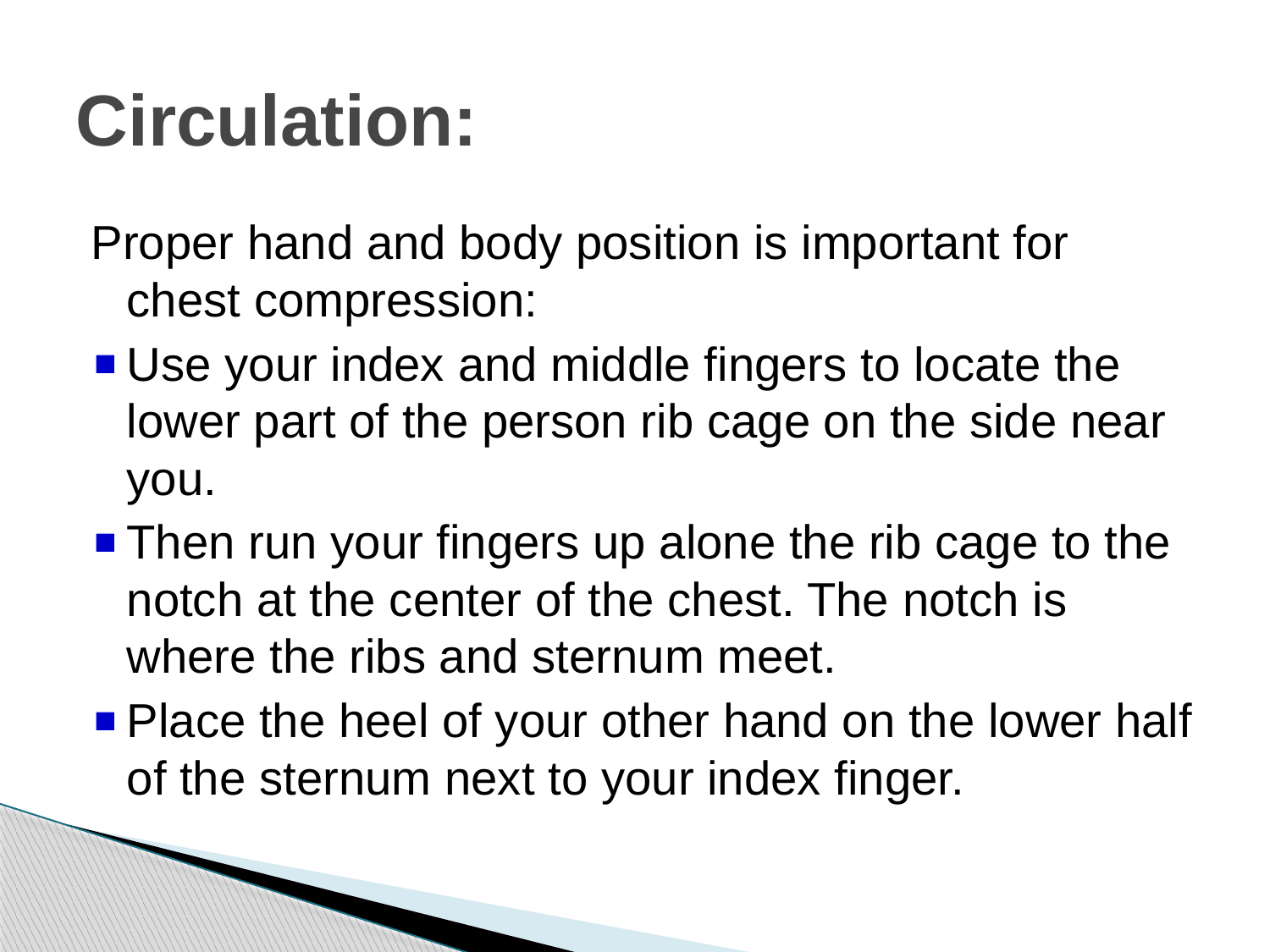

# Circulation:
Proper hand and body position is important for chest compression:
Use your index and middle fingers to locate the lower part of the person rib cage on the side near you.
Then run your fingers up alone the rib cage to the notch at the center of the chest. The notch is where the ribs and sternum meet.
Place the heel of your other hand on the lower half of the sternum next to your index finger.